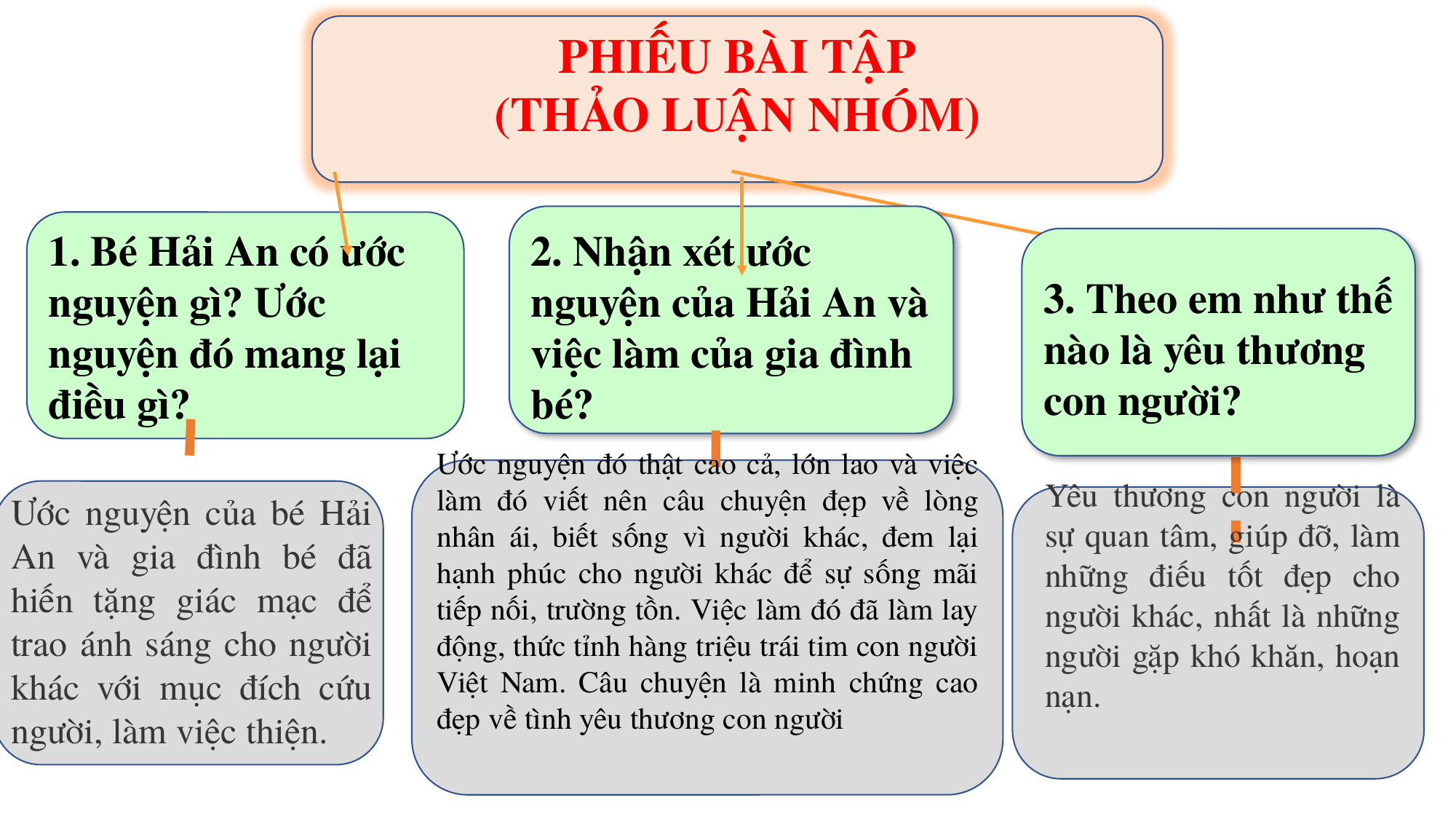

PHIẾU BÀI TẬP
(THẢO LUẬN NHÓM)

2. Nhận xét ước nguyện của Hải An và việc làm của gia đình bé?

1. Bé Hải An có ước nguyện gì? Ước nguyện đó mang lại điều gì?

3. Theo em như thế nào là yêu thương con người?

Ước nguyện đó thật cao cả, lớn lao và việc làm đó viết nên câu chuyện đẹp về lòng nhân ái, biết sống vì người khác, đem lại hạnh phúc cho người khác để sự sống mãi tiếp nối, trường tồn. Việc làm đó đã làm lay động, thức tỉnh hàng triệu trái tim con người Việt Nam. Câu chuyện là minh chứng cao đẹp về tình yêu thương con người

Yêu thương con người là sự quan tâm, giúp đỡ, làm những điếu tốt đẹp cho người khác, nhất là những người gặp khó khăn, hoạn nạn.

Ước nguyện của bé Hải An và gia đình bé đã hiến tặng giác mạc để trao ánh sáng cho người khác với mục đích cứu người, làm việc thiện.